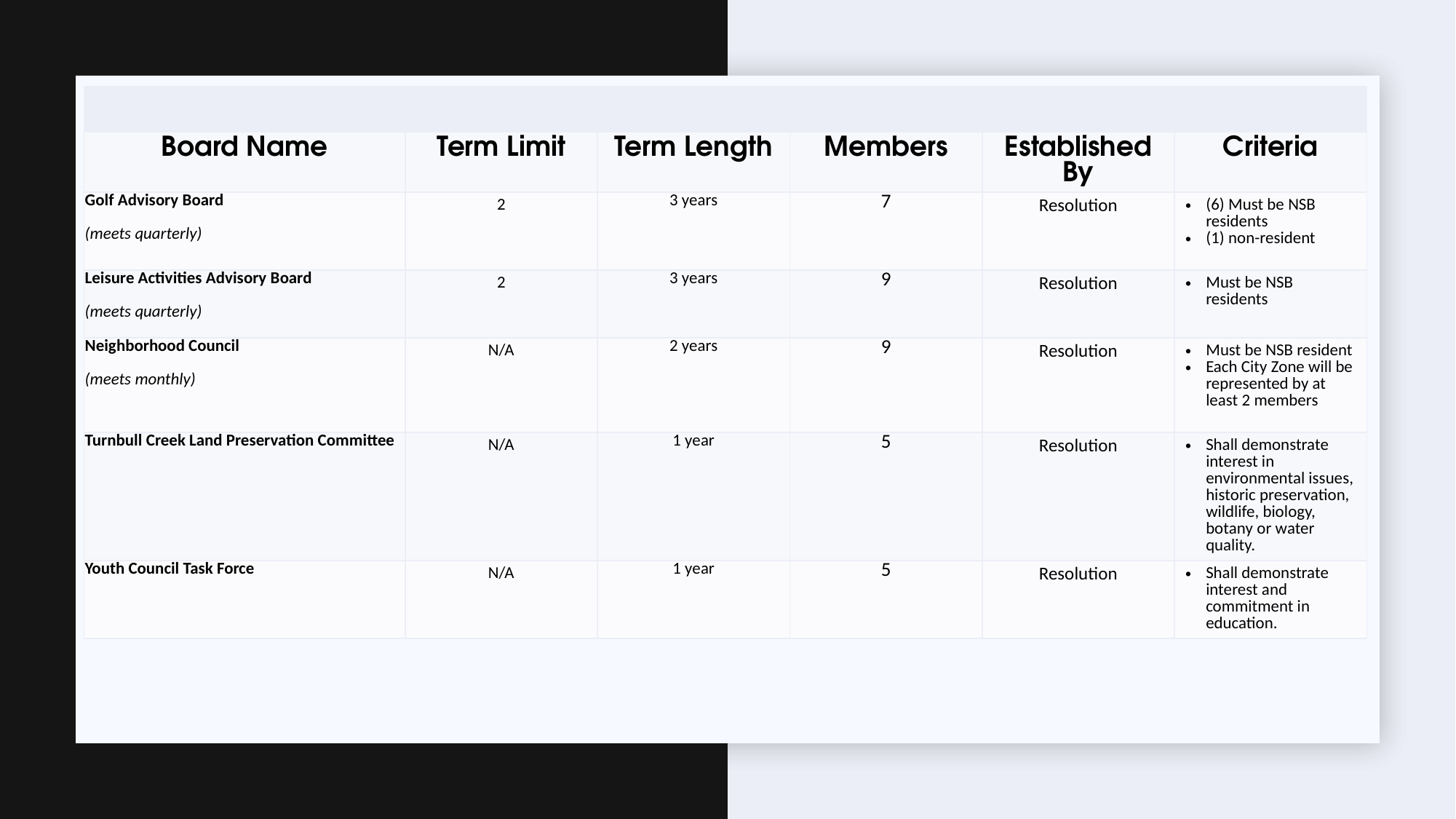

|  |  |  |  |  |  |
| --- | --- | --- | --- | --- | --- |
| Board Name | Term Limit | Term Length | Members | Established By | Criteria |
| Golf Advisory Board (meets quarterly) | 2 | 3 years | 7 | Resolution | (6) Must be NSB residents (1) non-resident |
| Leisure Activities Advisory Board (meets quarterly) | 2 | 3 years | 9 | Resolution | Must be NSB residents |
| Neighborhood Council (meets monthly) | N/A | 2 years | 9 | Resolution | Must be NSB resident Each City Zone will be represented by at least 2 members |
| Turnbull Creek Land Preservation Committee | N/A | 1 year | 5 | Resolution | Shall demonstrate interest in environmental issues, historic preservation, wildlife, biology, botany or water quality. |
| Youth Council Task Force | N/A | 1 year | 5 | Resolution | Shall demonstrate interest and commitment in education. |